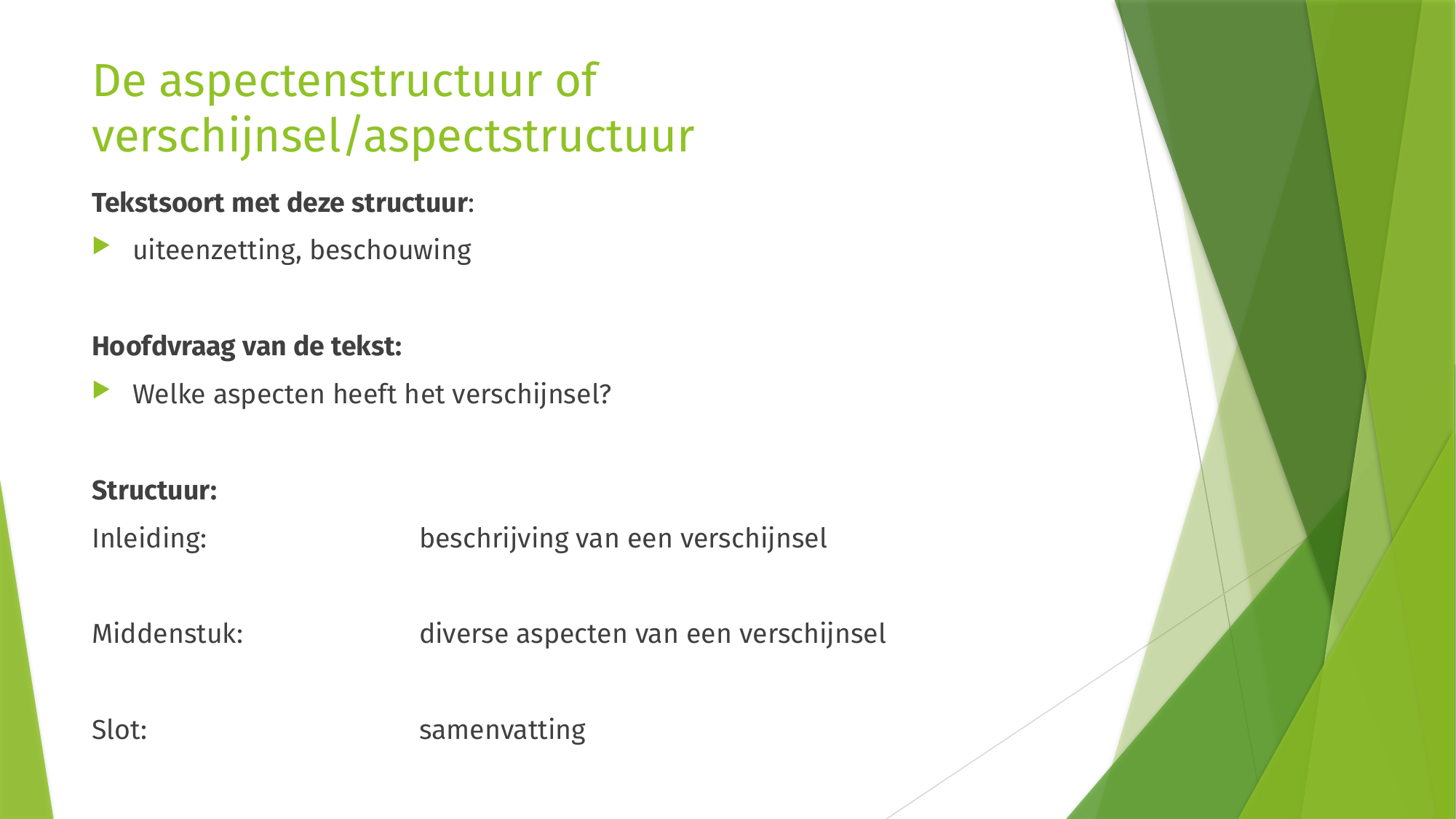

# De aspectenstructuur of verschijnsel/aspectstructuur
Tekstsoort met deze structuur:
uiteenzetting, beschouwing

Hoofdvraag van de tekst:
Welke aspecten heeft het verschijnsel?

Structuur:
Inleiding:		beschrijving van een verschijnsel

Middenstuk:		diverse aspecten van een verschijnsel

Slot:			samenvatting